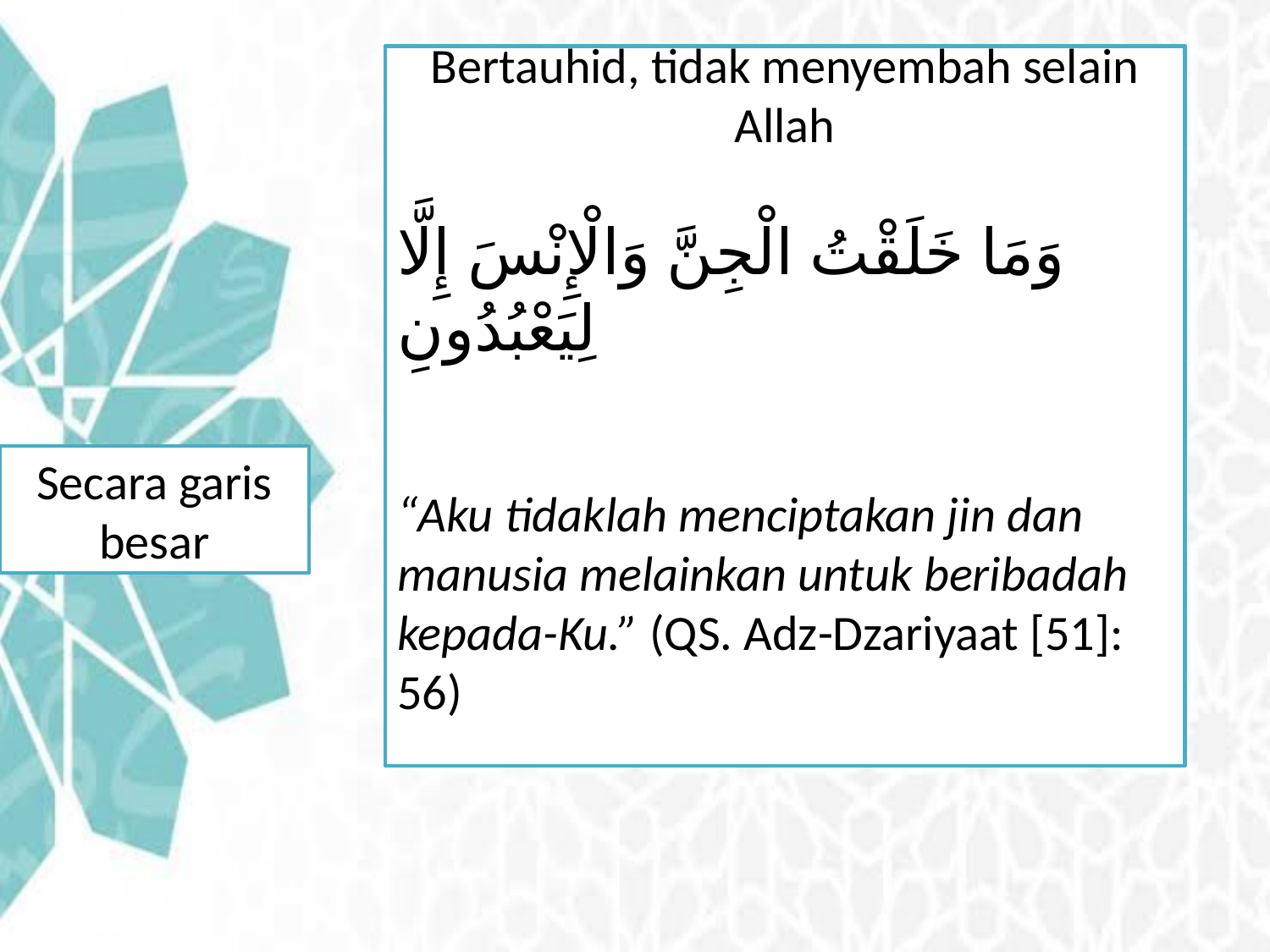

#
Bertauhid, tidak menyembah selain Allah

وَمَا خَلَقْتُ الْجِنَّ وَالْإِنْسَ إِلَّا لِيَعْبُدُونِ
“Aku tidaklah menciptakan jin dan manusia melainkan untuk beribadah kepada-Ku.” (QS. Adz-Dzariyaat [51]: 56)

Secara garis besar